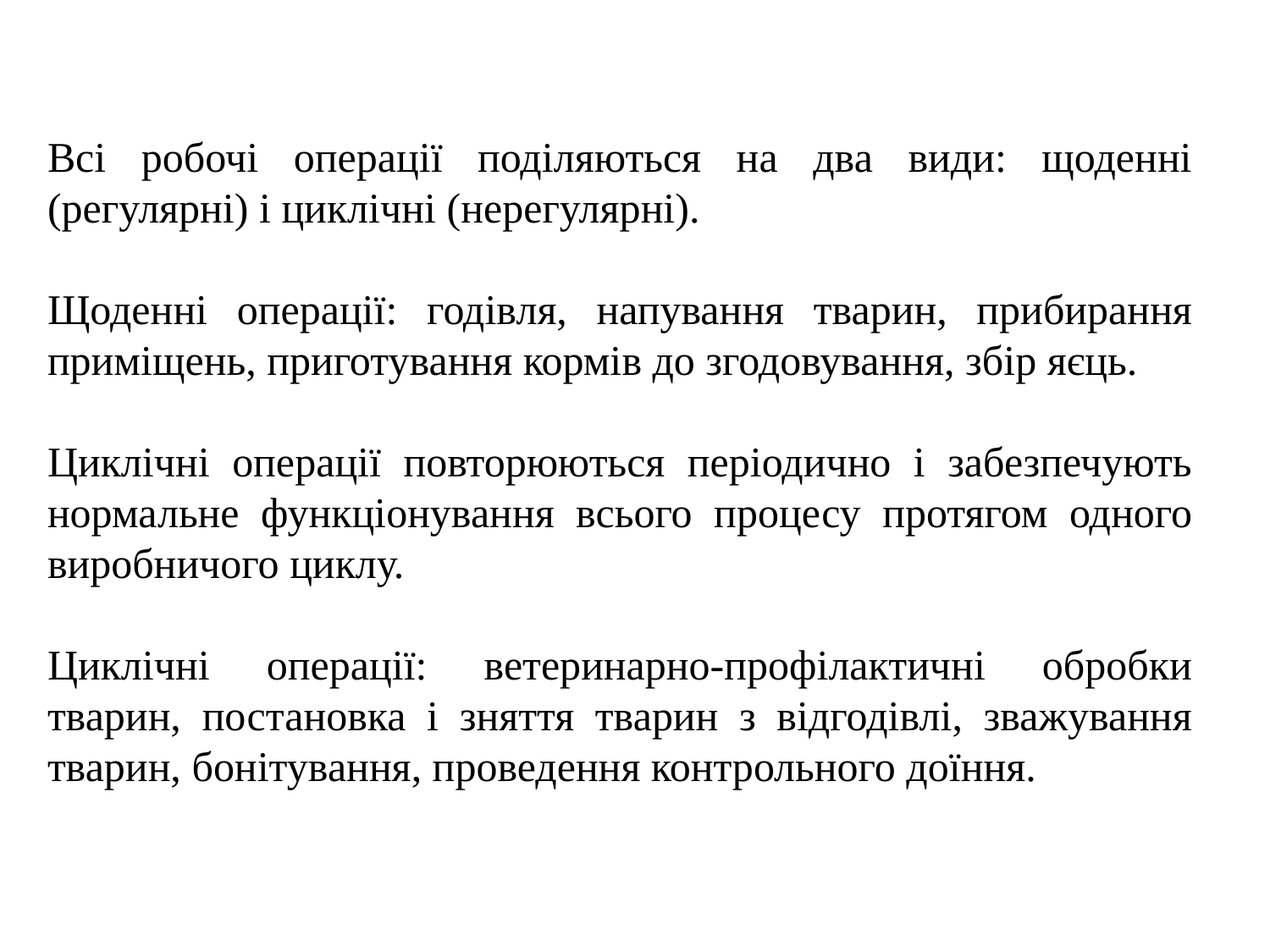

Всі робочі операції поділяються на два види: щоденні (регулярні) і циклічні (нерегулярні).

Щоденні операції: годівля, напування тварин, прибирання приміщень, приготування кормів до згодовування, збір яєць.

Циклічні операції повторюються періодично і забезпечують нормальне функціонування всього процесу протягом одного виробничого циклу.

Циклічні операції: ветеринарно-профілактичні обробки тварин, постановка і зняття тварин з відгодівлі, зважування тварин, бонітування, проведення контрольного доїння.